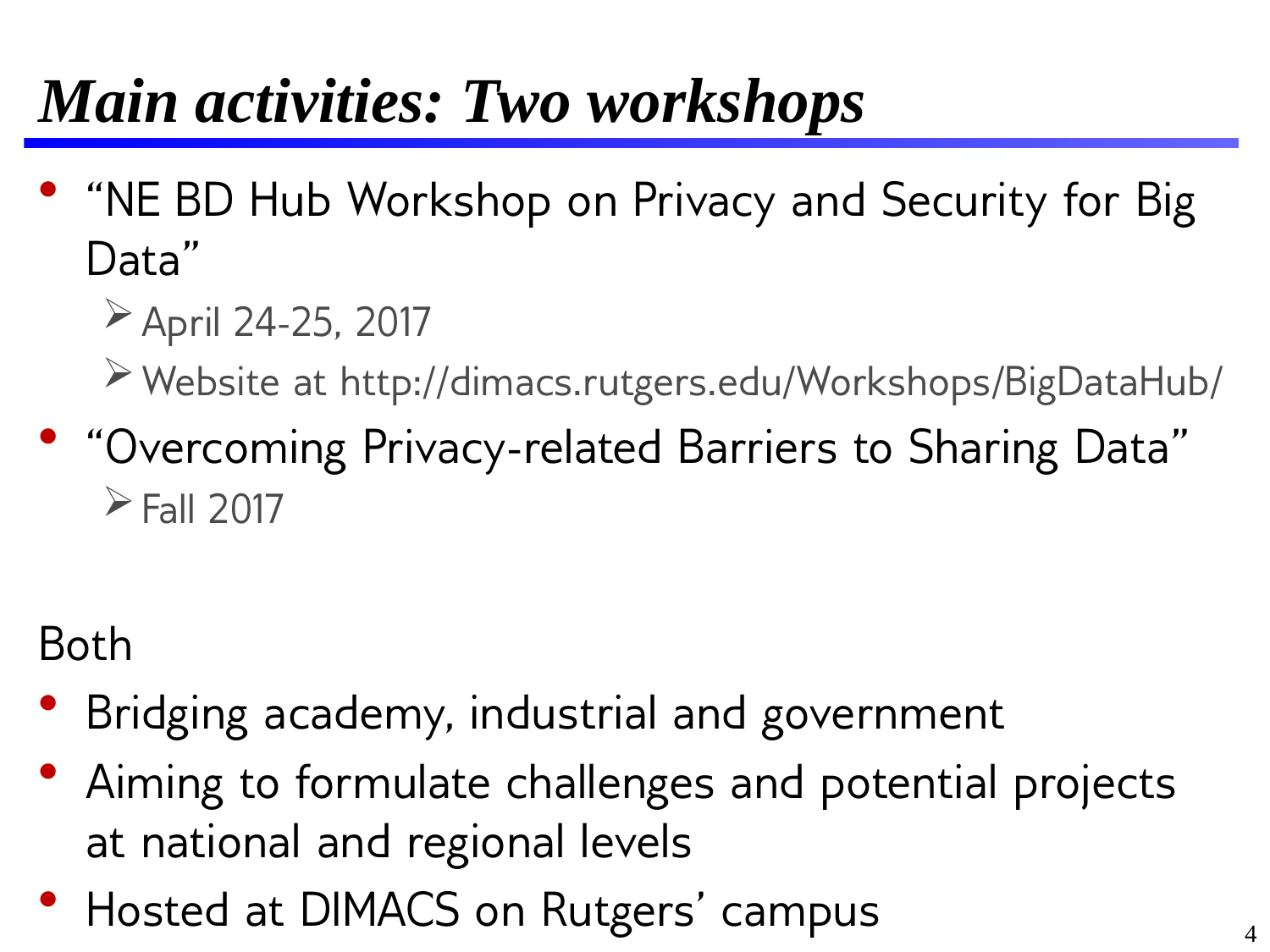

# Main activities: Two workshops
“NE BD Hub Workshop on Privacy and Security for Big Data”
April 24-25, 2017
Website at http://dimacs.rutgers.edu/Workshops/BigDataHub/
“Overcoming Privacy-related Barriers to Sharing Data”
Fall 2017

Both
Bridging academy, industrial and government
Aiming to formulate challenges and potential projects
at national and regional levels
Hosted at DIMACS on Rutgers’ campus

4